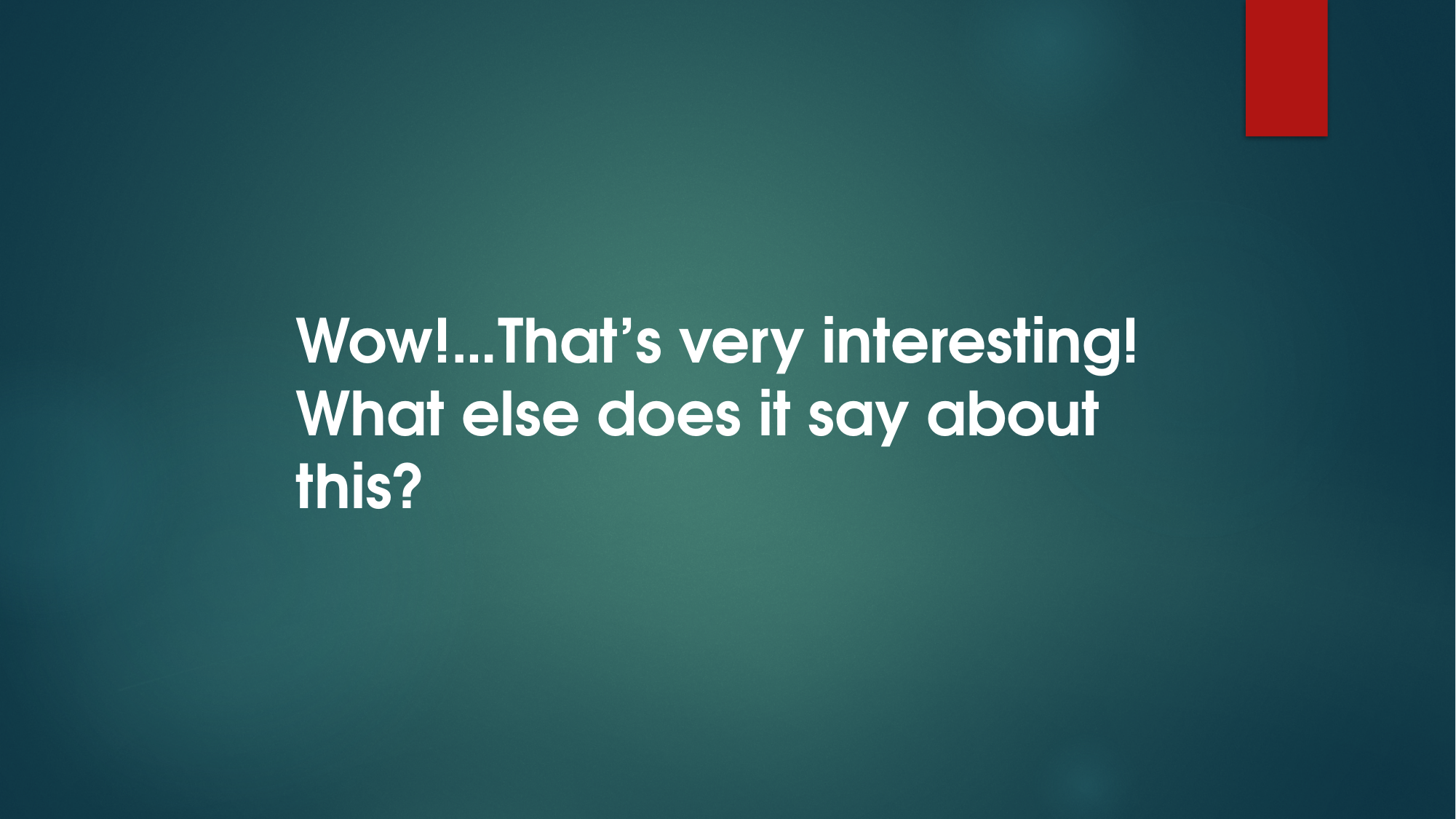

Wow!…That’s very interesting! What else does it say about this?